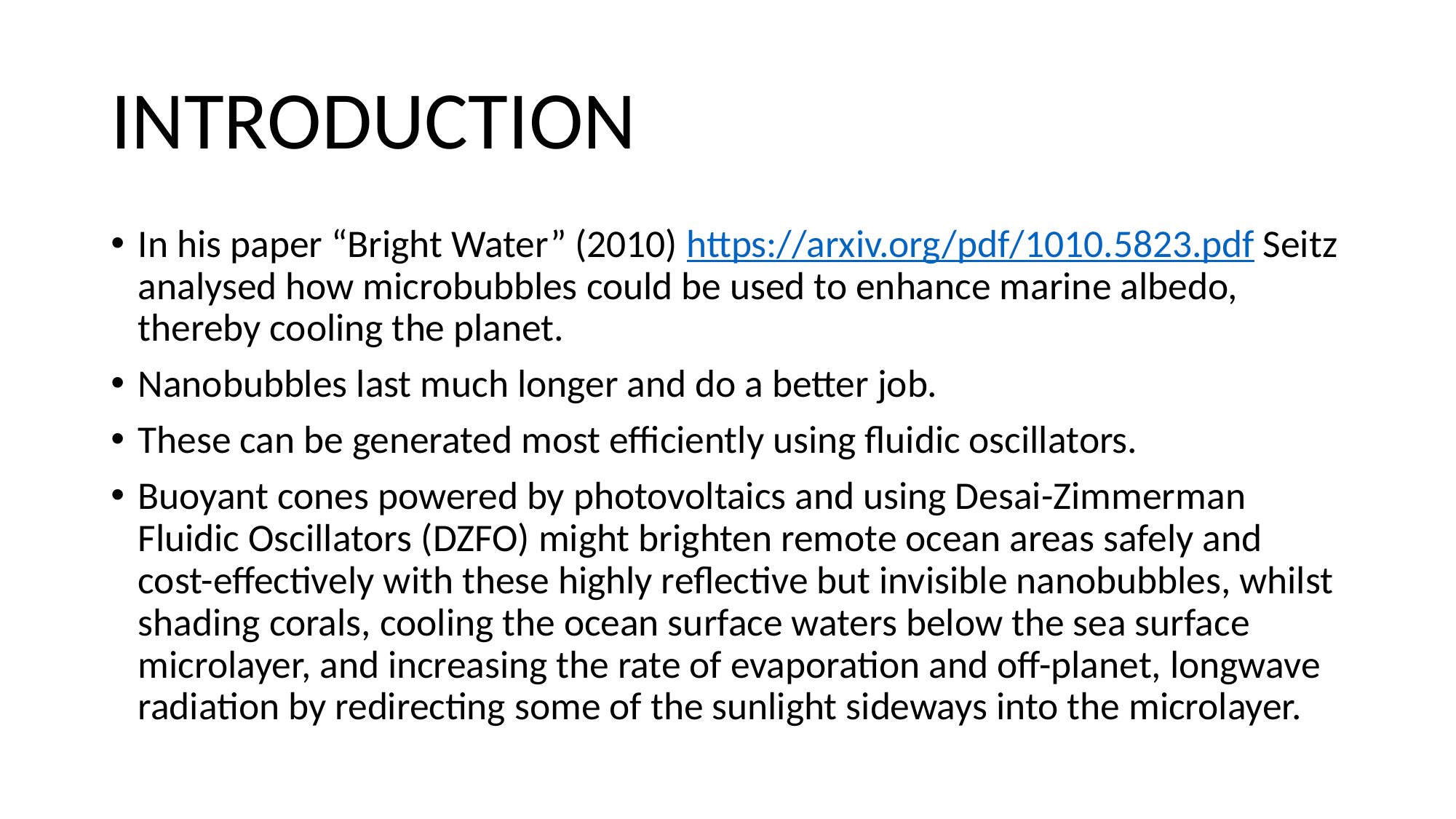

# INTRODUCTION
In his paper “Bright Water” (2010) https://arxiv.org/pdf/1010.5823.pdf Seitz analysed how microbubbles could be used to enhance marine albedo, thereby cooling the planet.
Nanobubbles last much longer and do a better job.
These can be generated most efficiently using fluidic oscillators.
Buoyant cones powered by photovoltaics and using Desai-Zimmerman Fluidic Oscillators (DZFO) might brighten remote ocean areas safely and  cost-effectively with these highly reflective but invisible nanobubbles, whilst shading corals, cooling the ocean surface waters below the sea surface microlayer, and increasing the rate of evaporation and off-planet, longwave radiation by redirecting some of the sunlight sideways into the microlayer.